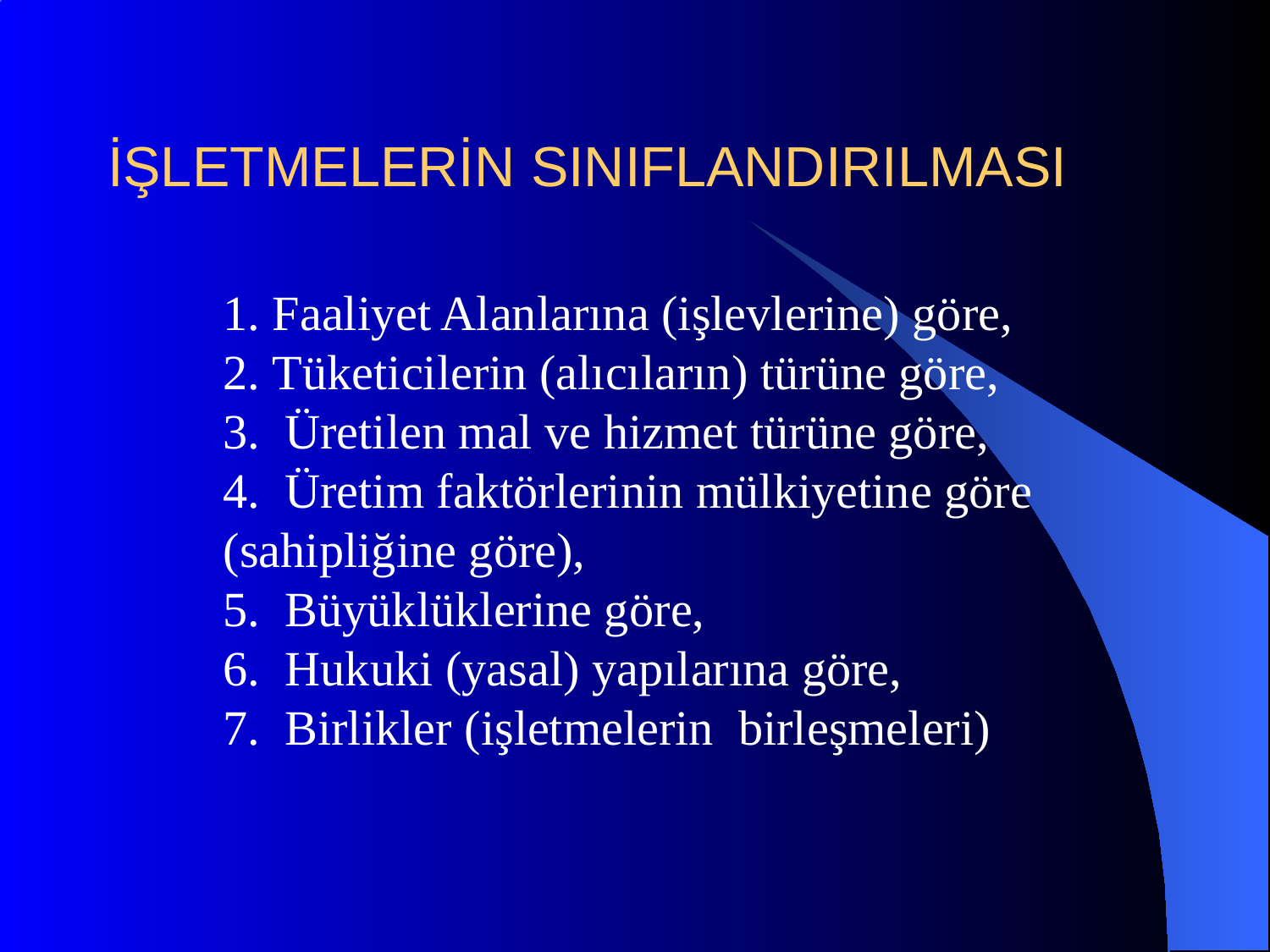

# İŞLETMELERİN SINIFLANDIRILMASI
	1. Faaliyet Alanlarına (işlevlerine) göre,
2. Tüketicilerin (alıcıların) türüne göre,
3.  Üretilen mal ve hizmet türüne göre,
4.  Üretim faktörlerinin mülkiyetine göre (sahipliğine göre),
5.  Büyüklüklerine göre,
6.  Hukuki (yasal) yapılarına göre,
7.  Birlikler (işletmelerin  birleşmeleri)